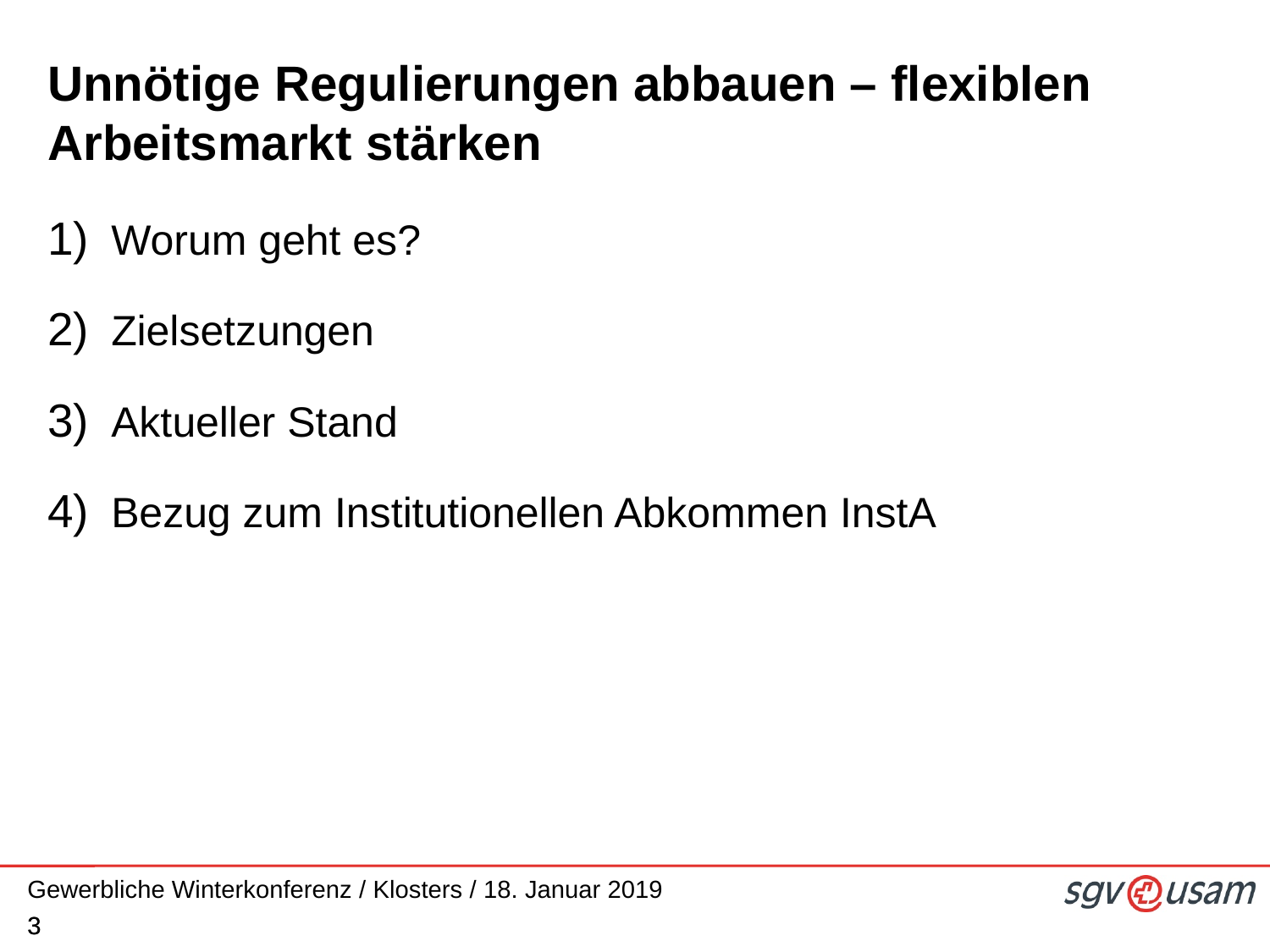

# Unnötige Regulierungen abbauen – flexiblen Arbeitsmarkt stärken
Worum geht es?
Zielsetzungen
Aktueller Stand
Bezug zum Institutionellen Abkommen InstA